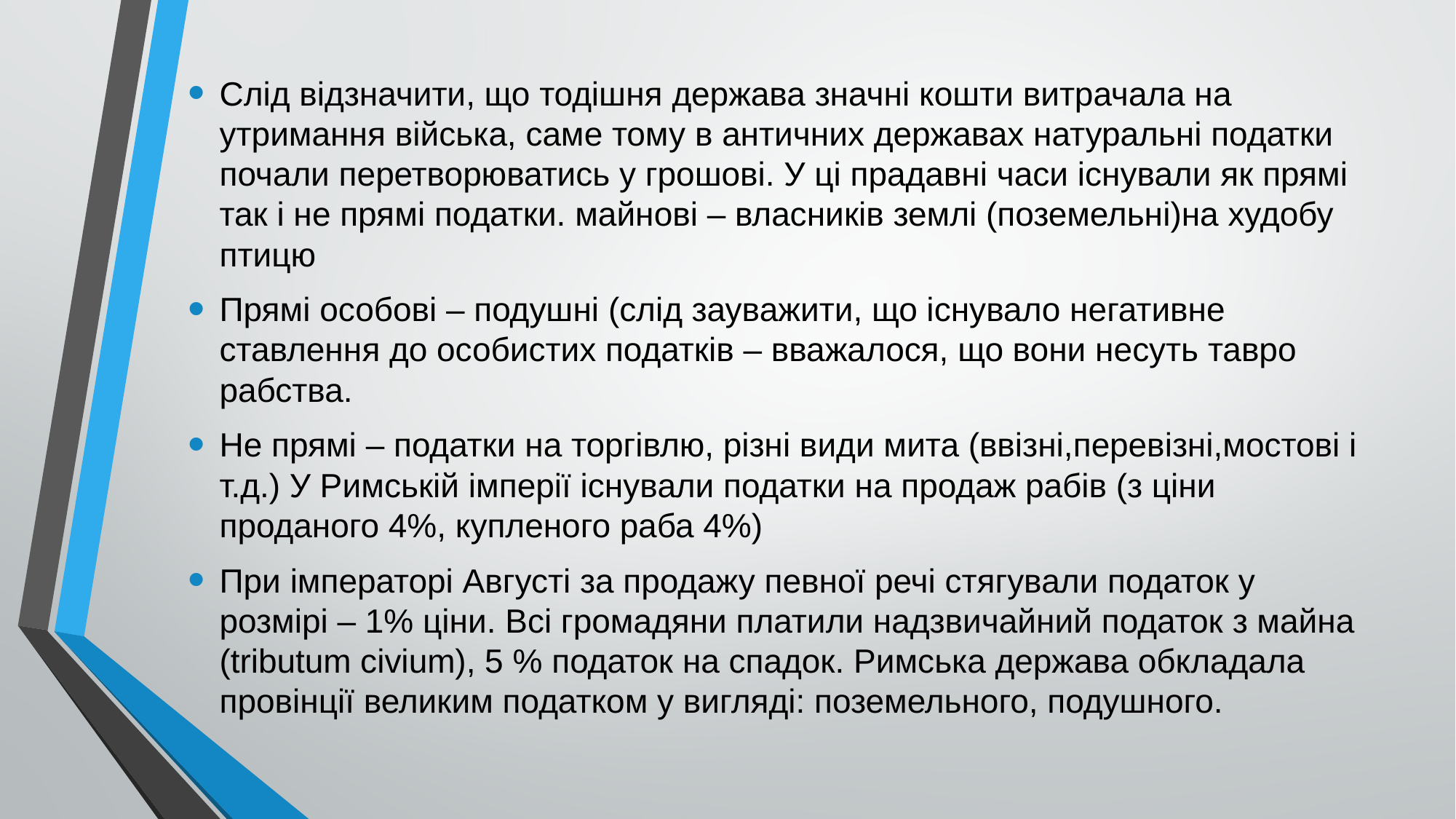

Слід відзначити, що тодішня держава значні кошти витрачала на утримання війська, саме тому в античних державах натуральні податки почали перетворюватись у грошові. У ці прадавні часи існували як прямі так і не прямі податки. майнові – власників землі (поземельні)на худобу птицю
Прямі особові – подушні (слід зауважити, що існувало негативне ставлення до особистих податків – вважалося, що вони несуть тавро рабства.
Не прямі – податки на торгівлю, різні види мита (ввізні,перевізні,мостові і т.д.) У Римській імперії існували податки на продаж рабів (з ціни проданого 4%, купленого раба 4%)
При імператорі Августі за продажу певної речі стягували податок у розмірі – 1% ціни. Всі громадяни платили надзвичайний податок з майна (tributum civium), 5 % податок на спадок. Римська держава обкладала провінції великим податком у вигляді: поземельного, подушного.